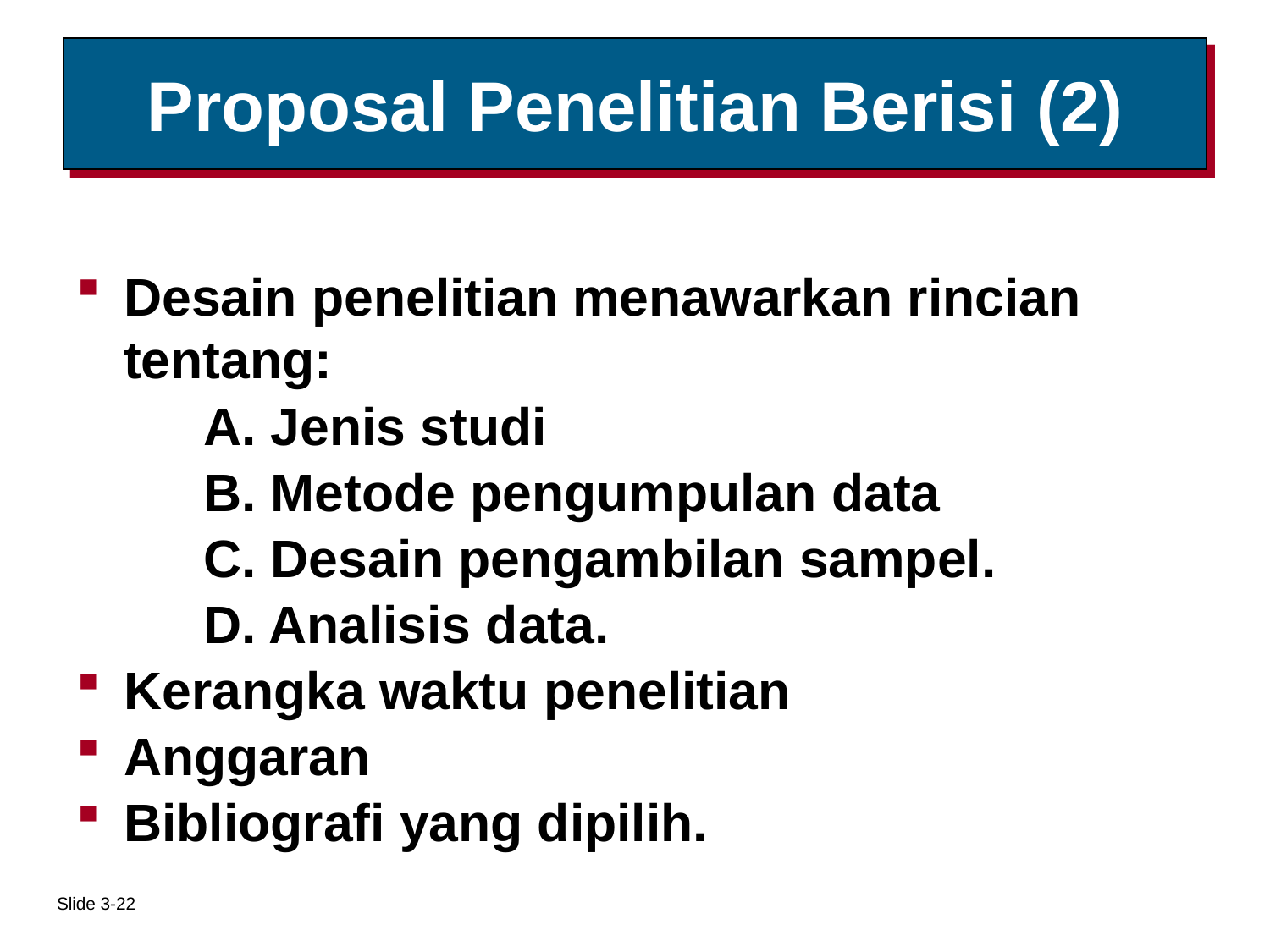

# Proposal Penelitian Berisi (2)

Desain penelitian menawarkan rincian tentang:
	A. Jenis studi
	B. Metode pengumpulan data
	C. Desain pengambilan sampel.
	D. Analisis data.
Kerangka waktu penelitian
Anggaran
Bibliografi yang dipilih.

Slide 3-22